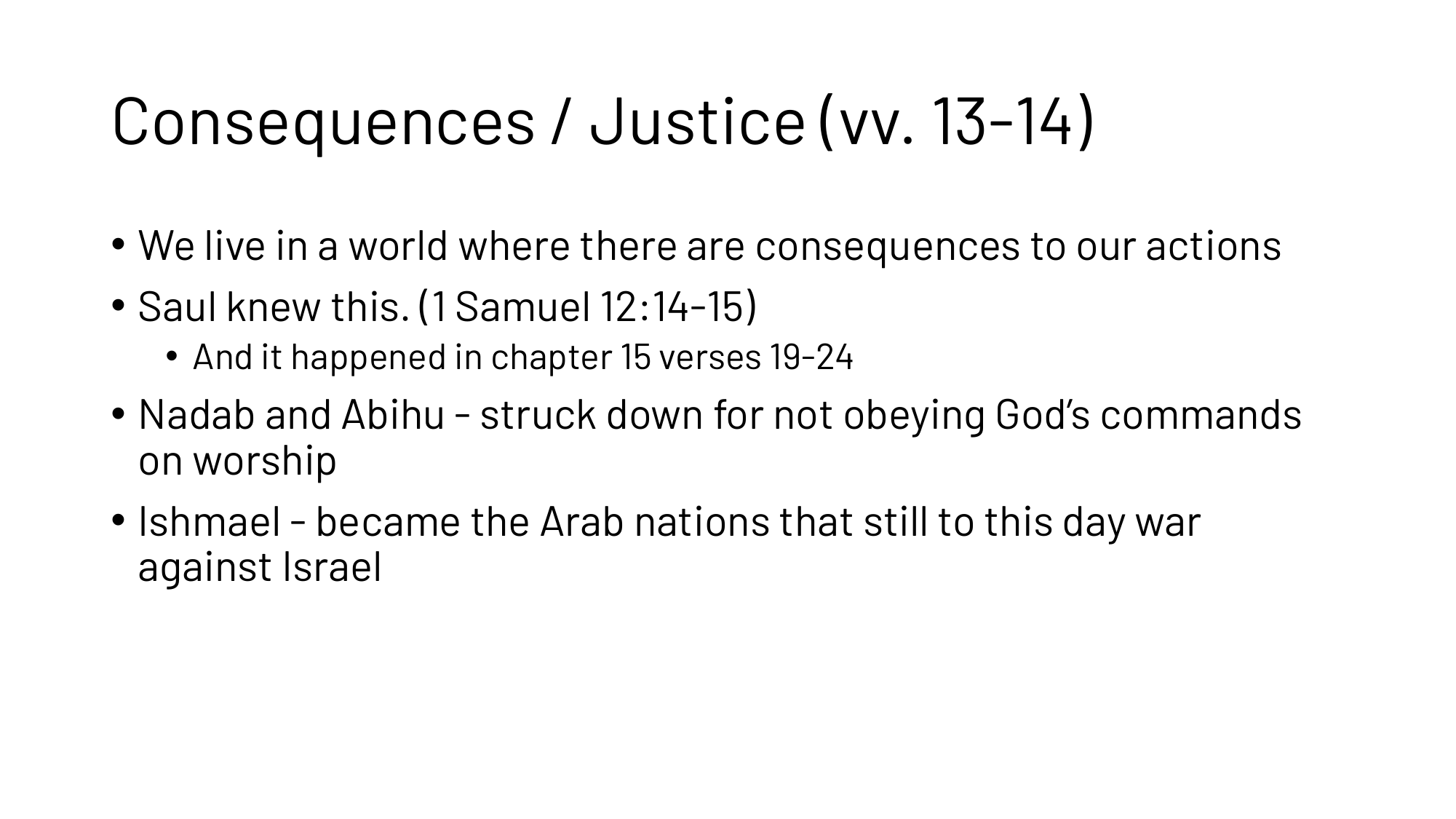

# Consequences / Justice (vv. 13-14)
We live in a world where there are consequences to our actions
Saul knew this. (1 Samuel 12:14-15)
And it happened in chapter 15 verses 19-24
Nadab and Abihu - struck down for not obeying God’s commands on worship
Ishmael - became the Arab nations that still to this day war against Israel